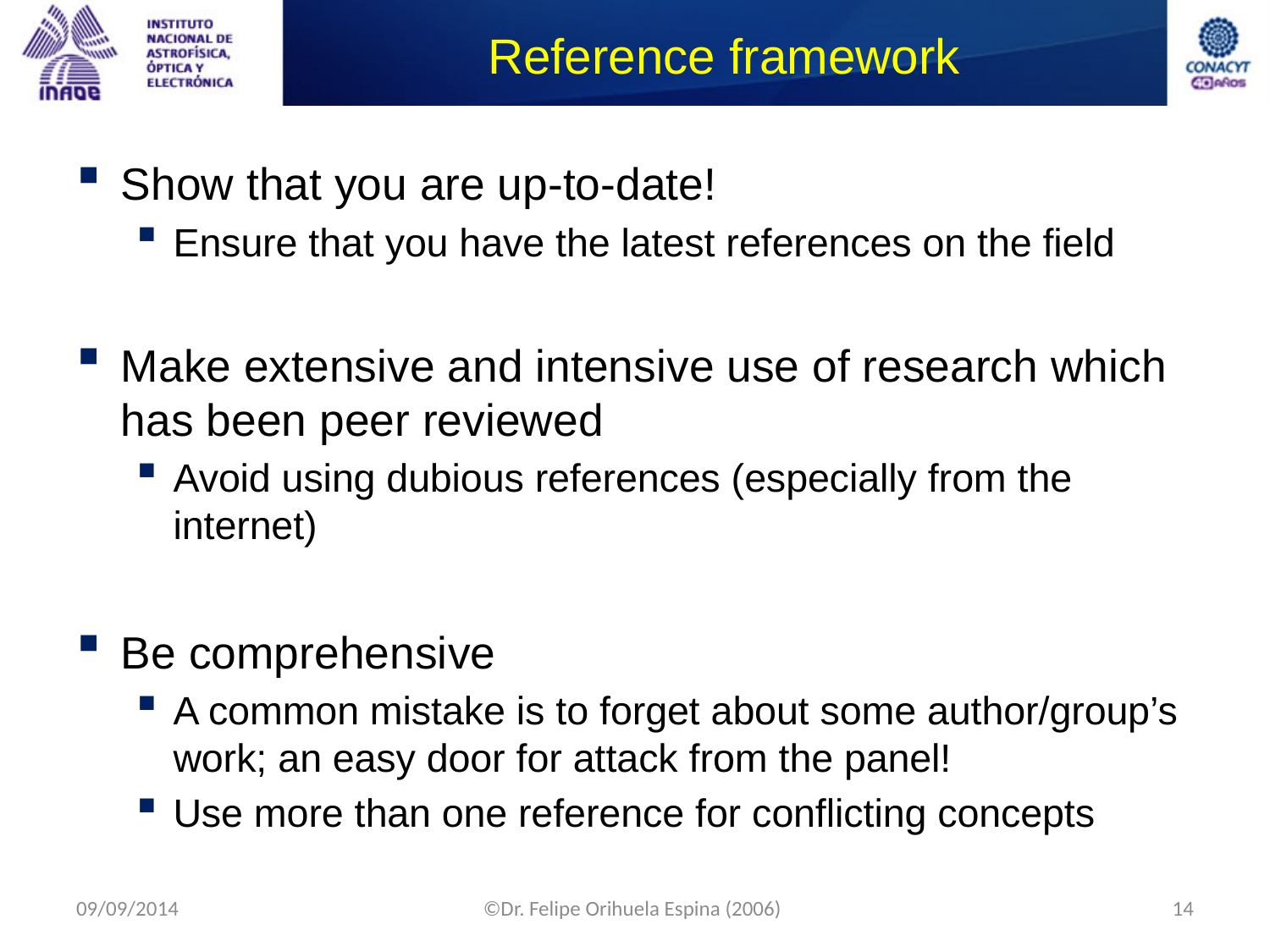

# Reference framework
Show that you are up-to-date!
Ensure that you have the latest references on the field

Make extensive and intensive use of research which has been peer reviewed
Avoid using dubious references (especially from the internet)

Be comprehensive
A common mistake is to forget about some author/group’s work; an easy door for attack from the panel!
Use more than one reference for conflicting concepts
09/09/2014
©Dr. Felipe Orihuela Espina (2006)
14